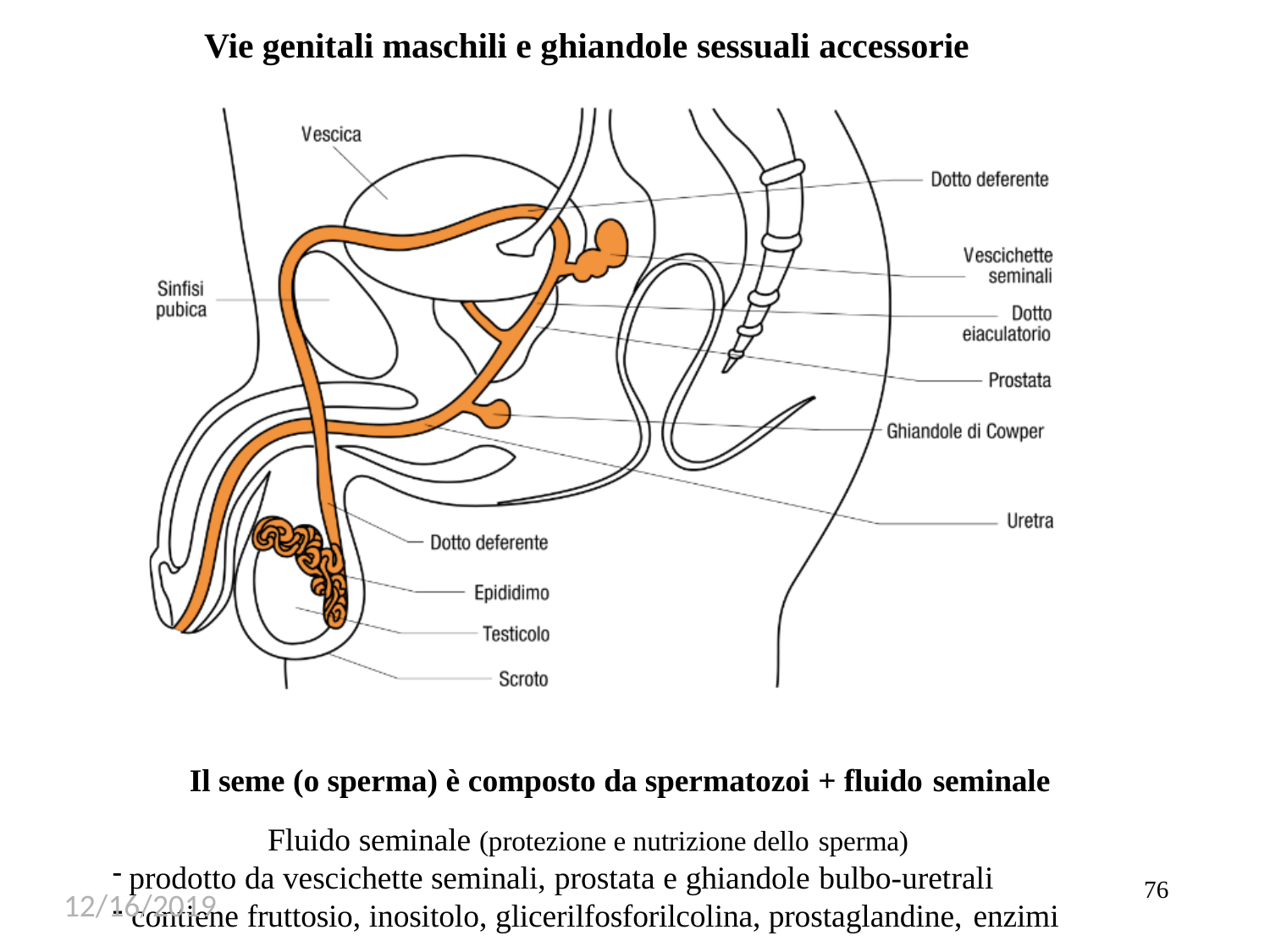

# Vie genitali maschili e ghiandole sessuali accessorie

Il seme (o sperma) è composto da spermatozoi + fluido seminale
Fluido seminale (protezione e nutrizione dello sperma)
prodotto da vescichette seminali, prostata e ghiandole bulbo-uretrali
contiene fruttosio, inositolo, glicerilfosforilcolina, prostaglandine, enzimi
76
12/16/2019
76